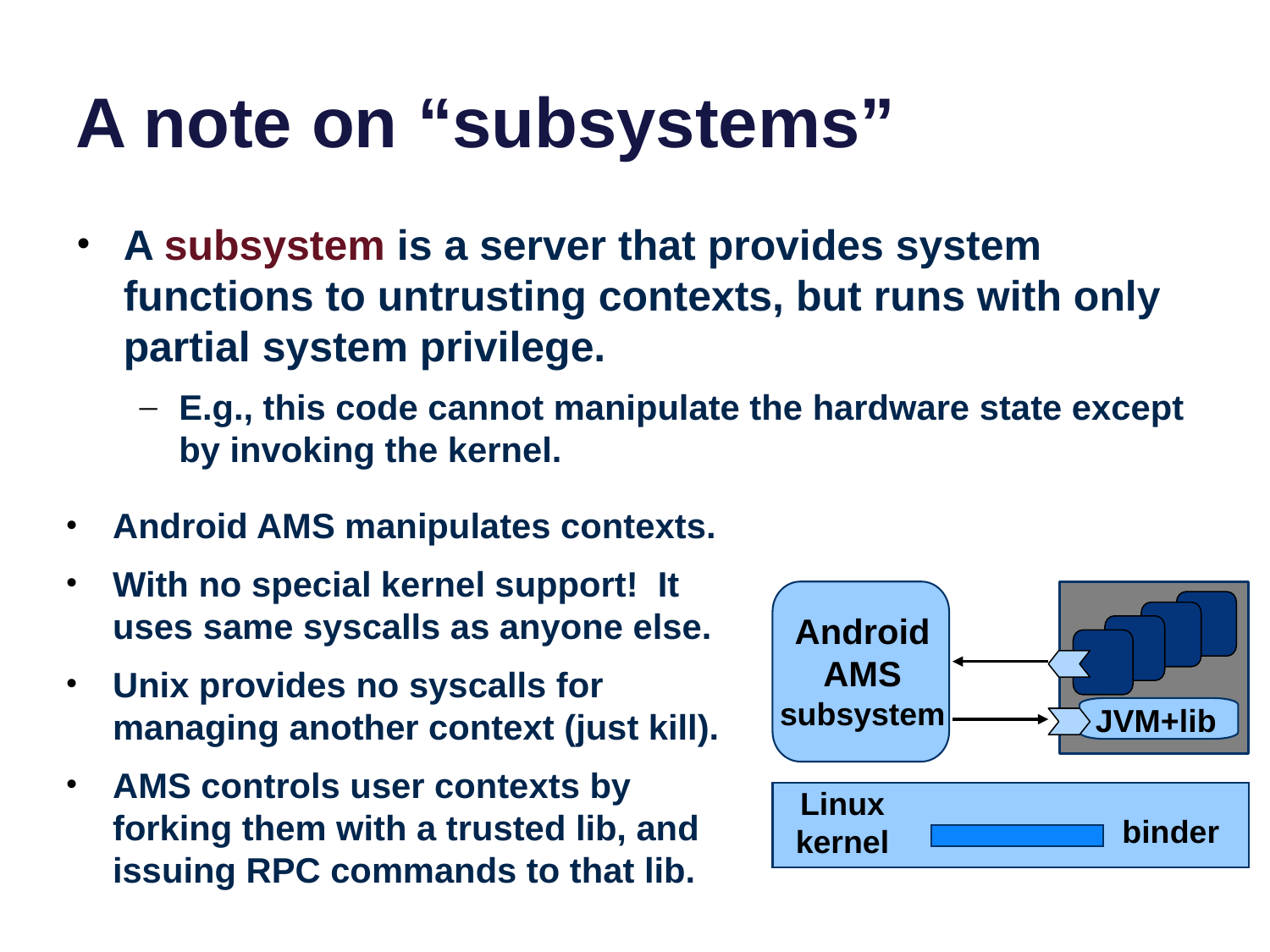

# A note on “subsystems”
A subsystem is a server that provides system functions to untrusting contexts, but runs with only partial system privilege.
E.g., this code cannot manipulate the hardware state except by invoking the kernel.
Android AMS manipulates contexts.
With no special kernel support!  It uses same syscalls as anyone else.
Unix provides no syscalls for managing another context (just kill).
AMS controls user contexts by forking them with a trusted lib, and issuing RPC commands to that lib.

Android
AMS
subsystem

JVM+lib

Linux kernel

binder